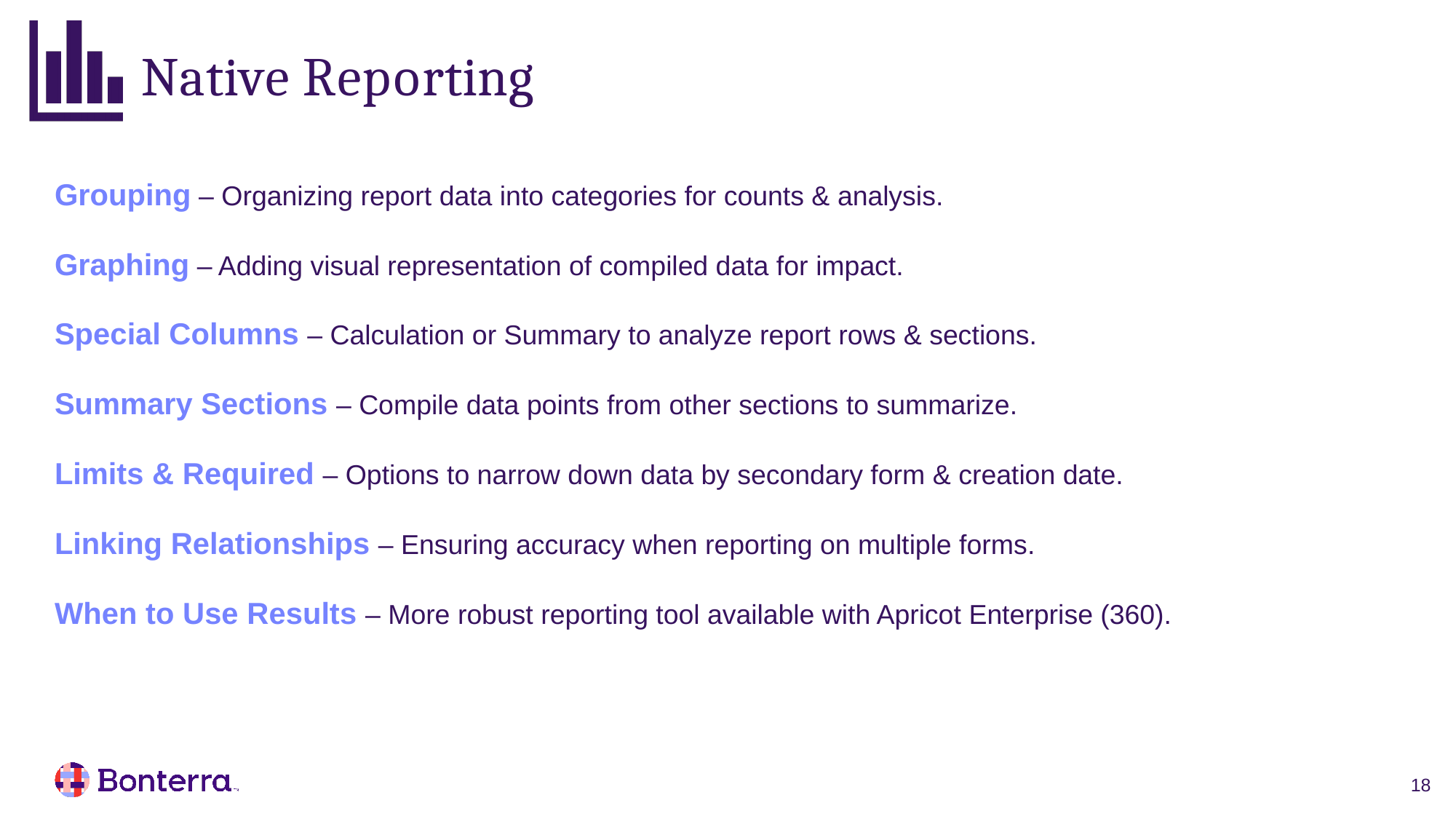

# Native Reporting
Grouping – Organizing report data into categories for counts & analysis.
Graphing – Adding visual representation of compiled data for impact.
Special Columns – Calculation or Summary to analyze report rows & sections.
Summary Sections – Compile data points from other sections to summarize.
Limits & Required – Options to narrow down data by secondary form & creation date.
Linking Relationships – Ensuring accuracy when reporting on multiple forms.
When to Use Results – More robust reporting tool available with Apricot Enterprise (360).